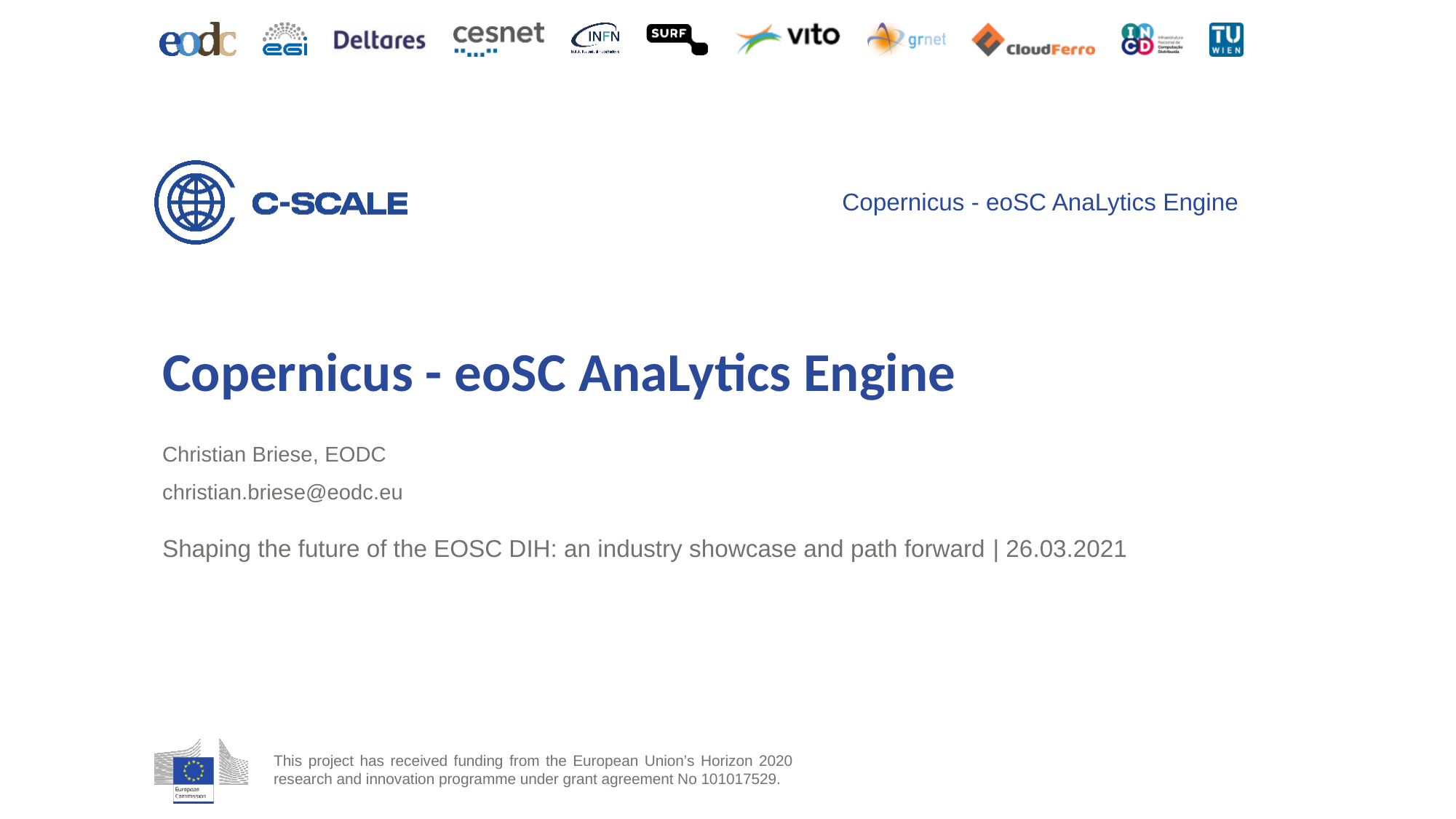

# Copernicus - eoSC AnaLytics Engine
Christian Briese, EODC
christian.briese@eodc.eu
Shaping the future of the EOSC DIH: an industry showcase and path forward | 26.03.2021